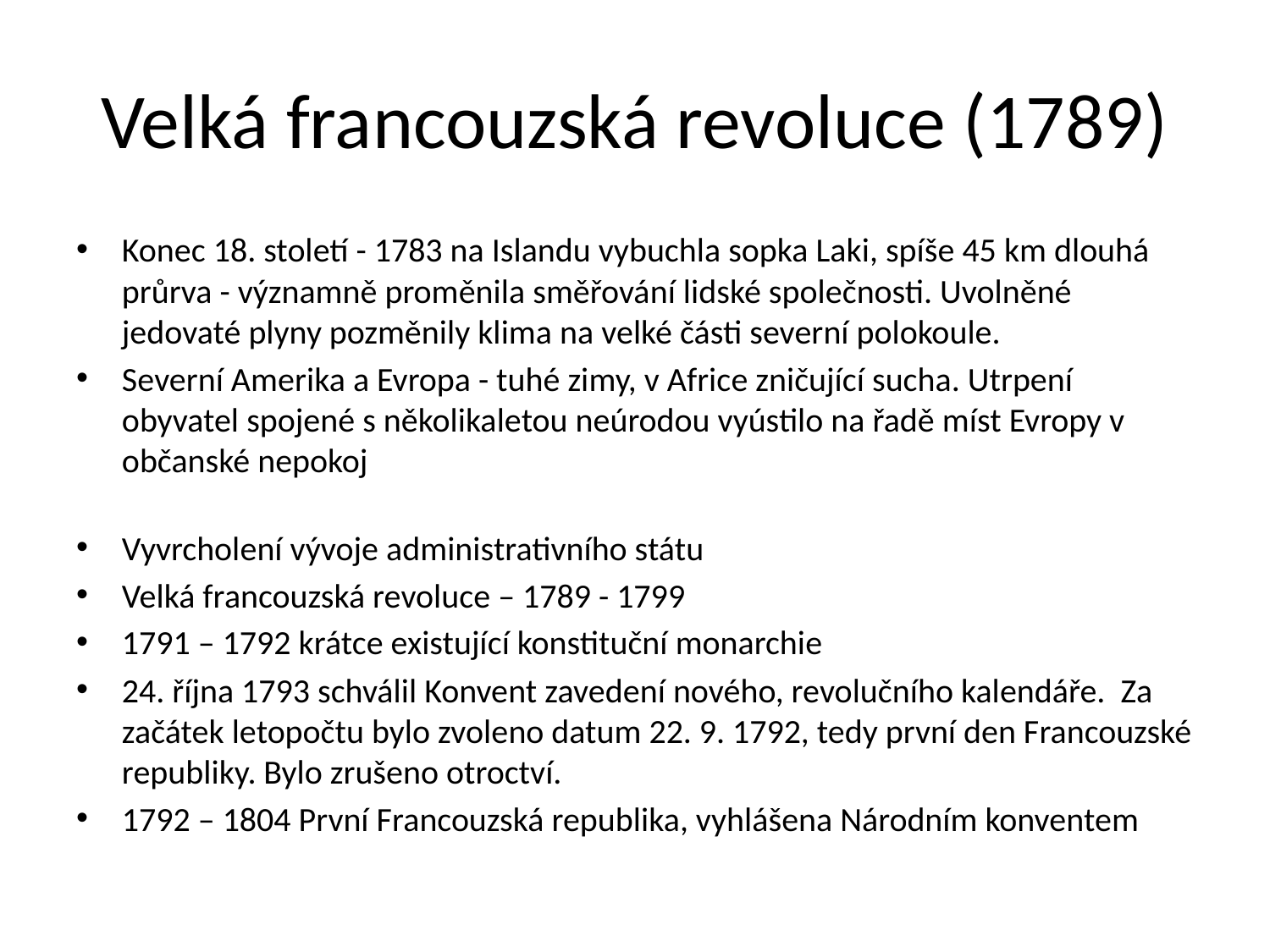

# Velká francouzská revoluce (1789)
Konec 18. století - 1783 na Islandu vybuchla sopka Laki, spíše 45 km dlouhá průrva - významně proměnila směřování lidské společnosti. Uvolněné jedovaté plyny pozměnily klima na velké části severní polokoule.
Severní Amerika a Evropa - tuhé zimy, v Africe zničující sucha. Utrpení obyvatel spojené s několikaletou neúrodou vyústilo na řadě míst Evropy v občanské nepokoj
Vyvrcholení vývoje administrativního státu
Velká francouzská revoluce – 1789 - 1799
1791 – 1792 krátce existující konstituční monarchie
24. října 1793 schválil Konvent zavedení nového, revolučního kalendáře.  Za začátek letopočtu bylo zvoleno datum 22. 9. 1792, tedy první den Francouzské republiky. Bylo zrušeno otroctví.
1792 – 1804 První Francouzská republika, vyhlášena Národním konventem